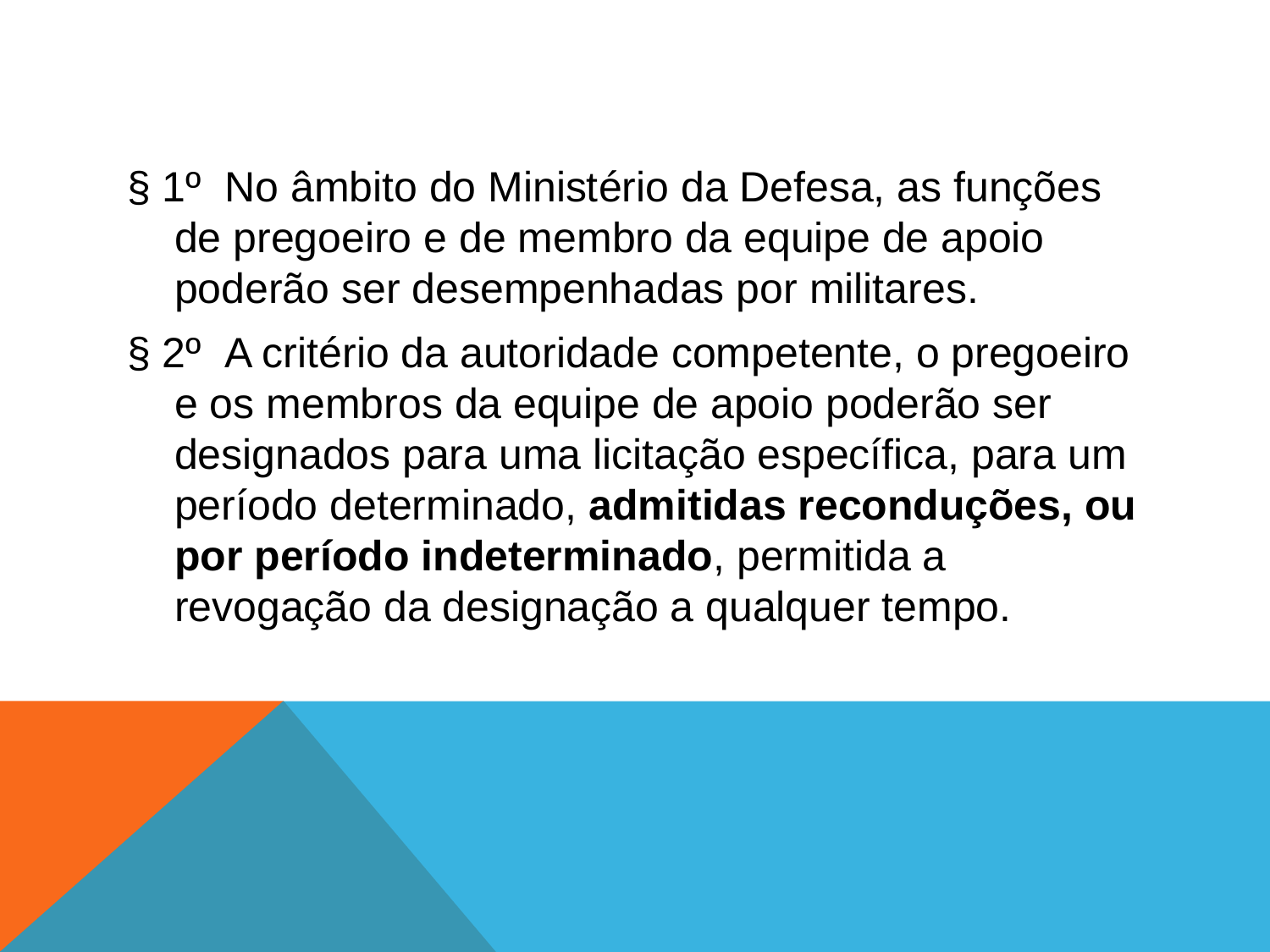

#
§ 1º  No âmbito do Ministério da Defesa, as funções de pregoeiro e de membro da equipe de apoio poderão ser desempenhadas por militares.
§ 2º  A critério da autoridade competente, o pregoeiro e os membros da equipe de apoio poderão ser designados para uma licitação específica, para um período determinado, admitidas reconduções, ou por período indeterminado, permitida a revogação da designação a qualquer tempo.